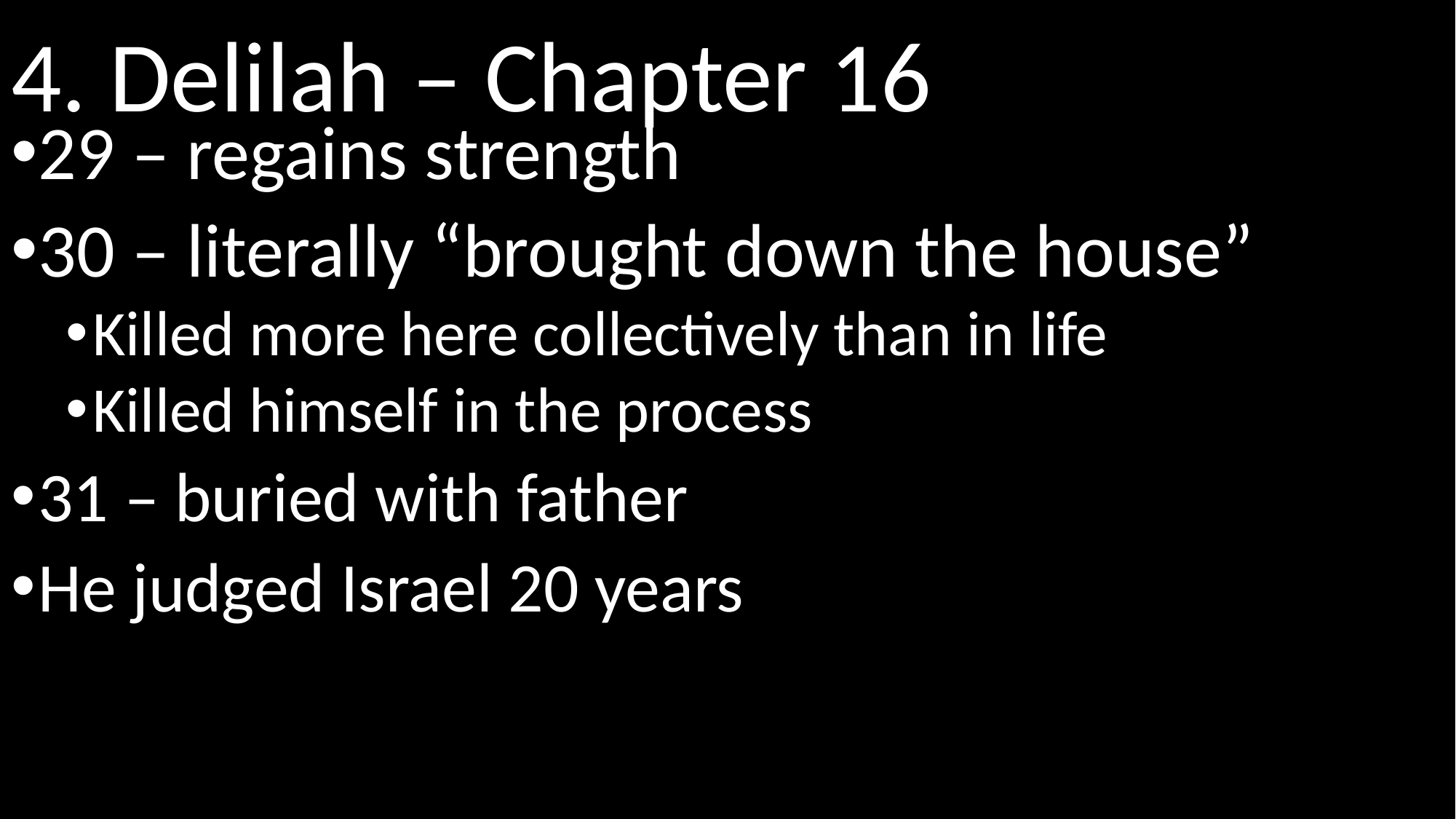

# 4. Delilah – Chapter 16
29 – regains strength
30 – literally “brought down the house”
Killed more here collectively than in life
Killed himself in the process
31 – buried with father
He judged Israel 20 years